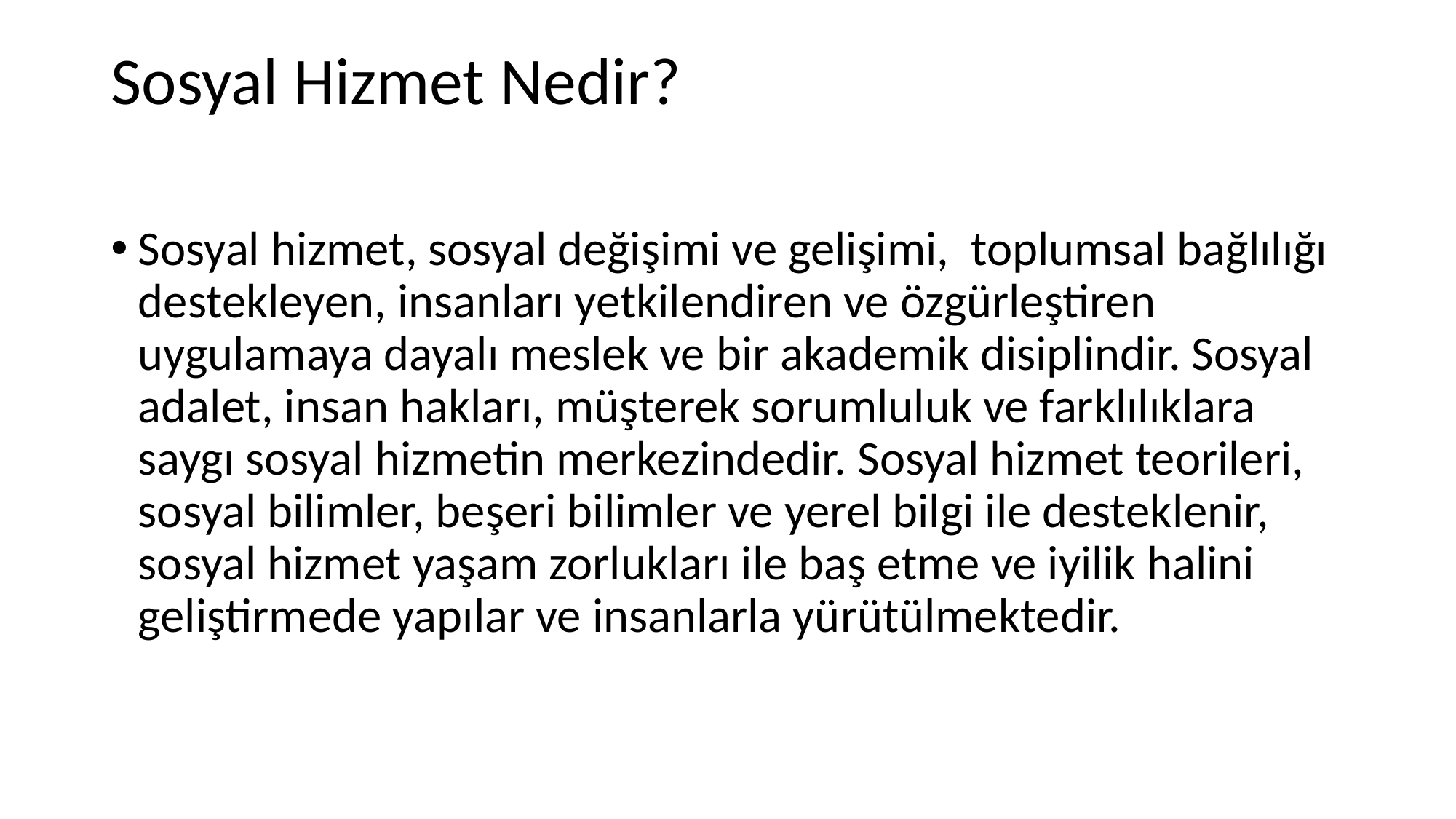

# Sosyal Hizmet Nedir?
Sosyal hizmet, sosyal değişimi ve gelişimi,  toplumsal bağlılığı destekleyen, insanları yetkilendiren ve özgürleştiren uygulamaya dayalı meslek ve bir akademik disiplindir. Sosyal adalet, insan hakları, müşterek sorumluluk ve farklılıklara saygı sosyal hizmetin merkezindedir. Sosyal hizmet teorileri, sosyal bilimler, beşeri bilimler ve yerel bilgi ile desteklenir, sosyal hizmet yaşam zorlukları ile baş etme ve iyilik halini geliştirmede yapılar ve insanlarla yürütülmektedir.